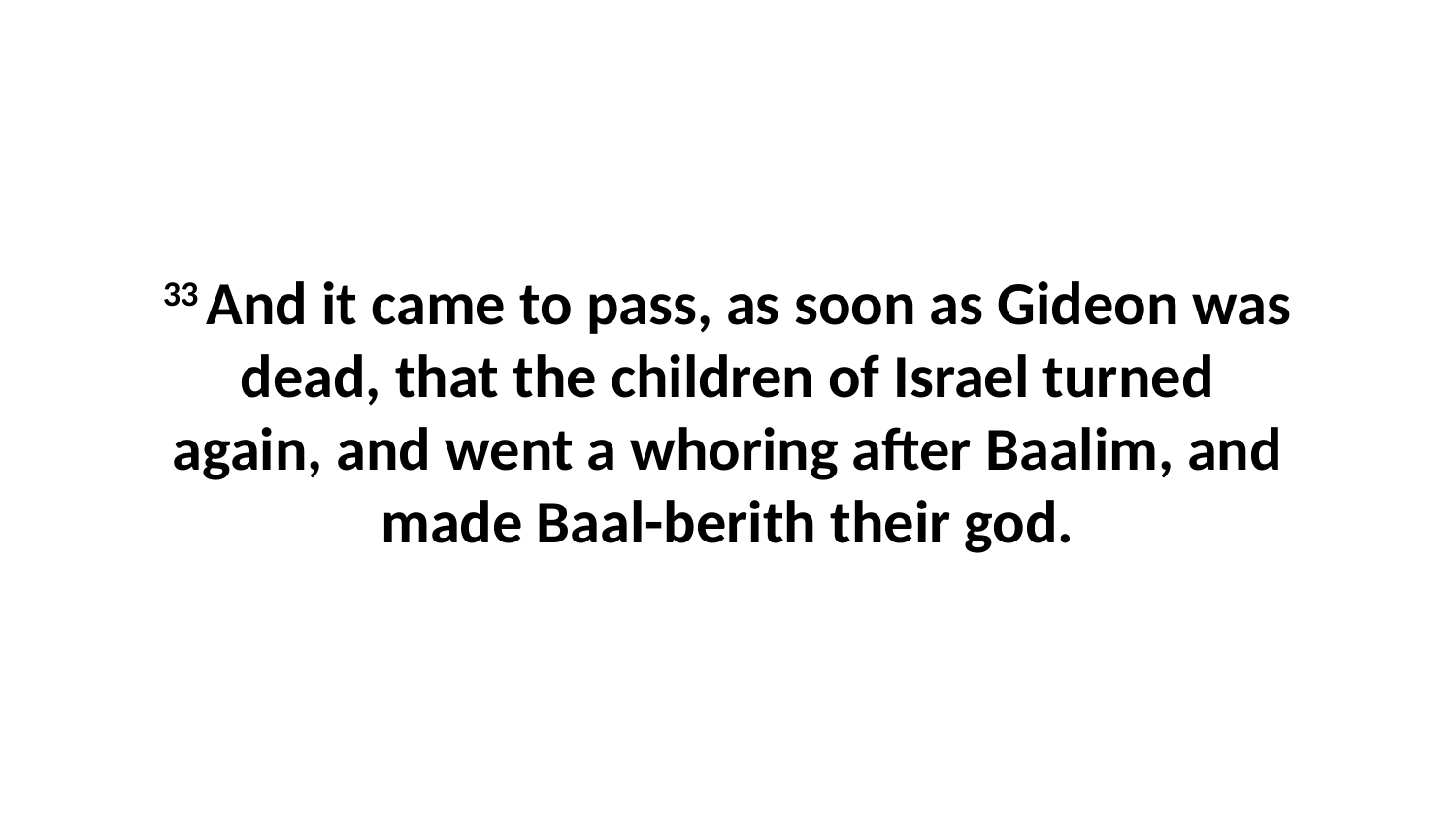

33 And it came to pass, as soon as Gideon was dead, that the children of Israel turned again, and went a whoring after Baalim, and made Baal-berith their god.